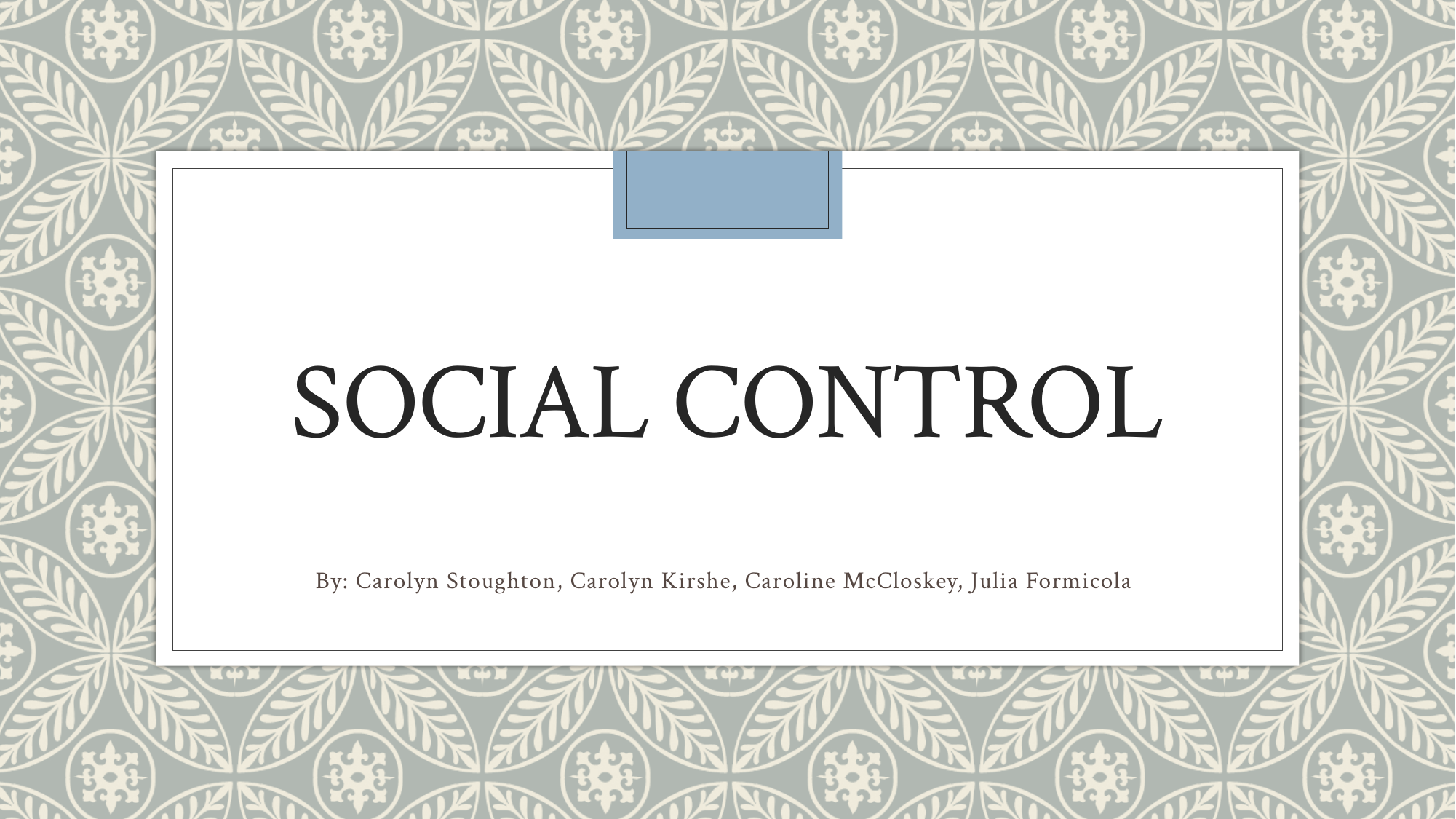

# Social Control
By: Carolyn Stoughton, Carolyn Kirshe, Caroline McCloskey, Julia Formicola